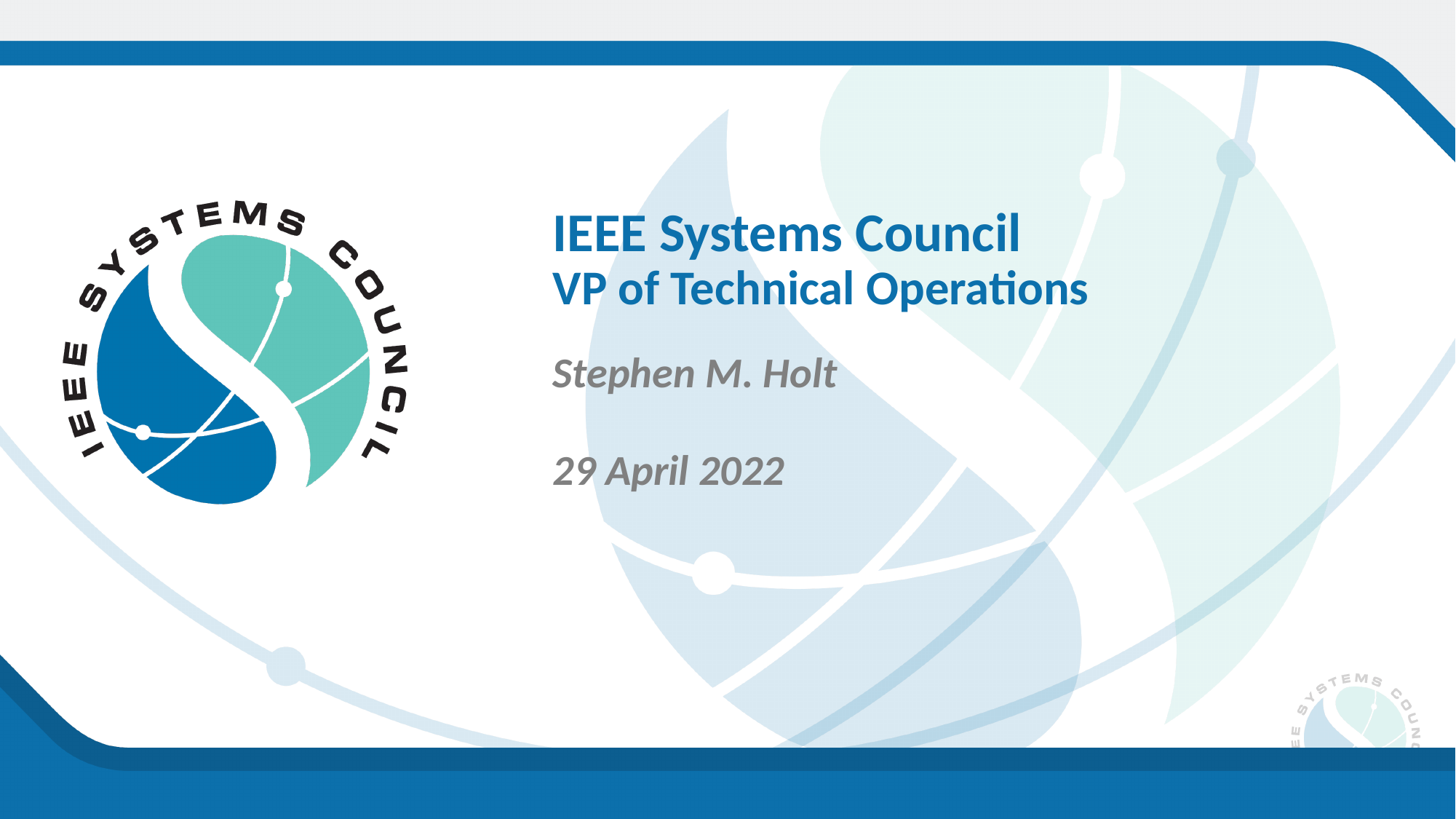

IEEE Systems Council
VP of Technical Operations
Stephen M. Holt

29 April 2022